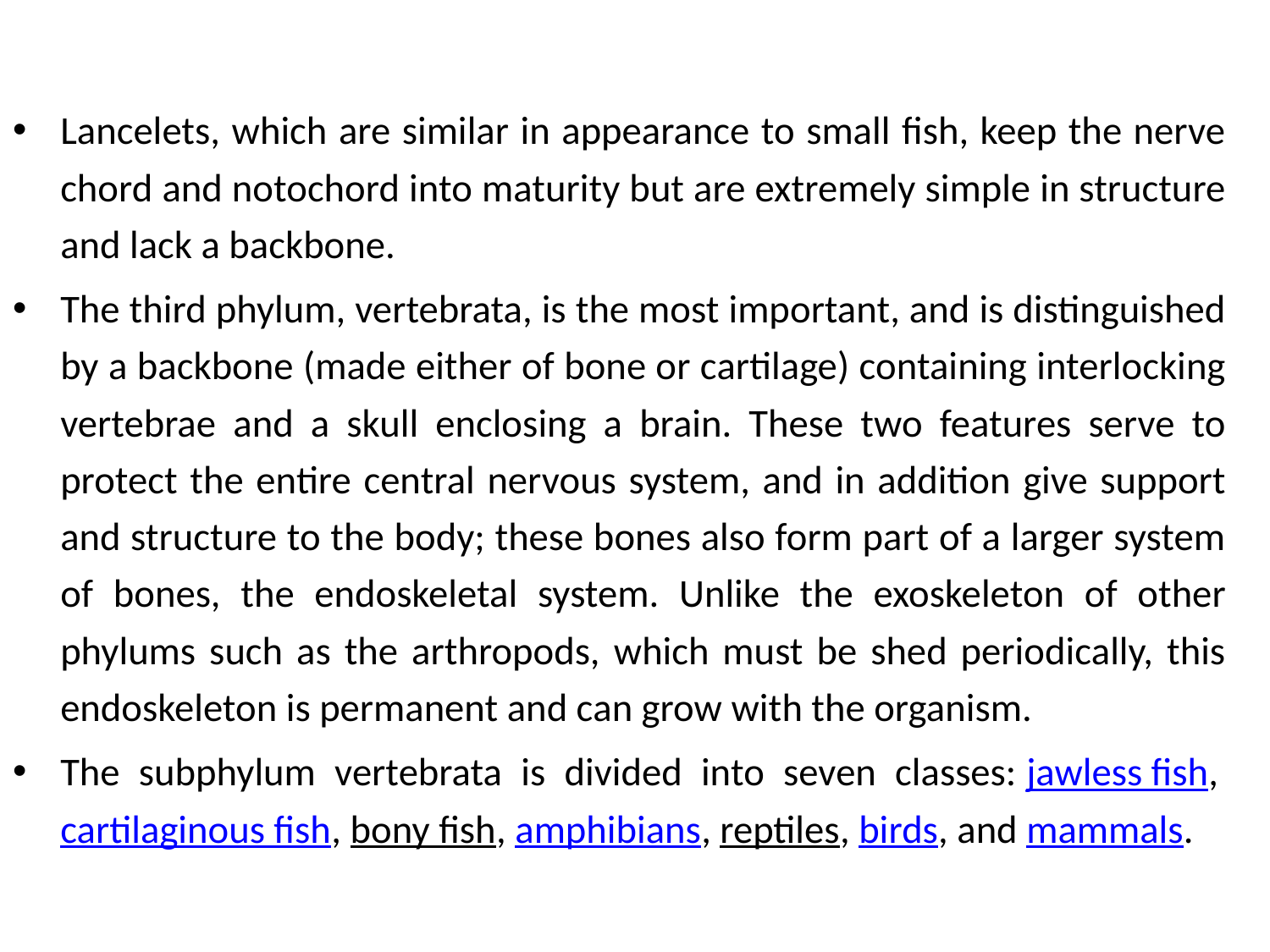

Lancelets, which are similar in appearance to small fish, keep the nerve chord and notochord into maturity but are extremely simple in structure and lack a backbone.
The third phylum, vertebrata, is the most important, and is distinguished by a backbone (made either of bone or cartilage) containing interlocking vertebrae and a skull enclosing a brain. These two features serve to protect the entire central nervous system, and in addition give support and structure to the body; these bones also form part of a larger system of bones, the endoskeletal system. Unlike the exoskeleton of other phylums such as the arthropods, which must be shed periodically, this endoskeleton is permanent and can grow with the organism.
The subphylum vertebrata is divided into seven classes: jawless fish, cartilaginous fish, bony fish, amphibians, reptiles, birds, and mammals.